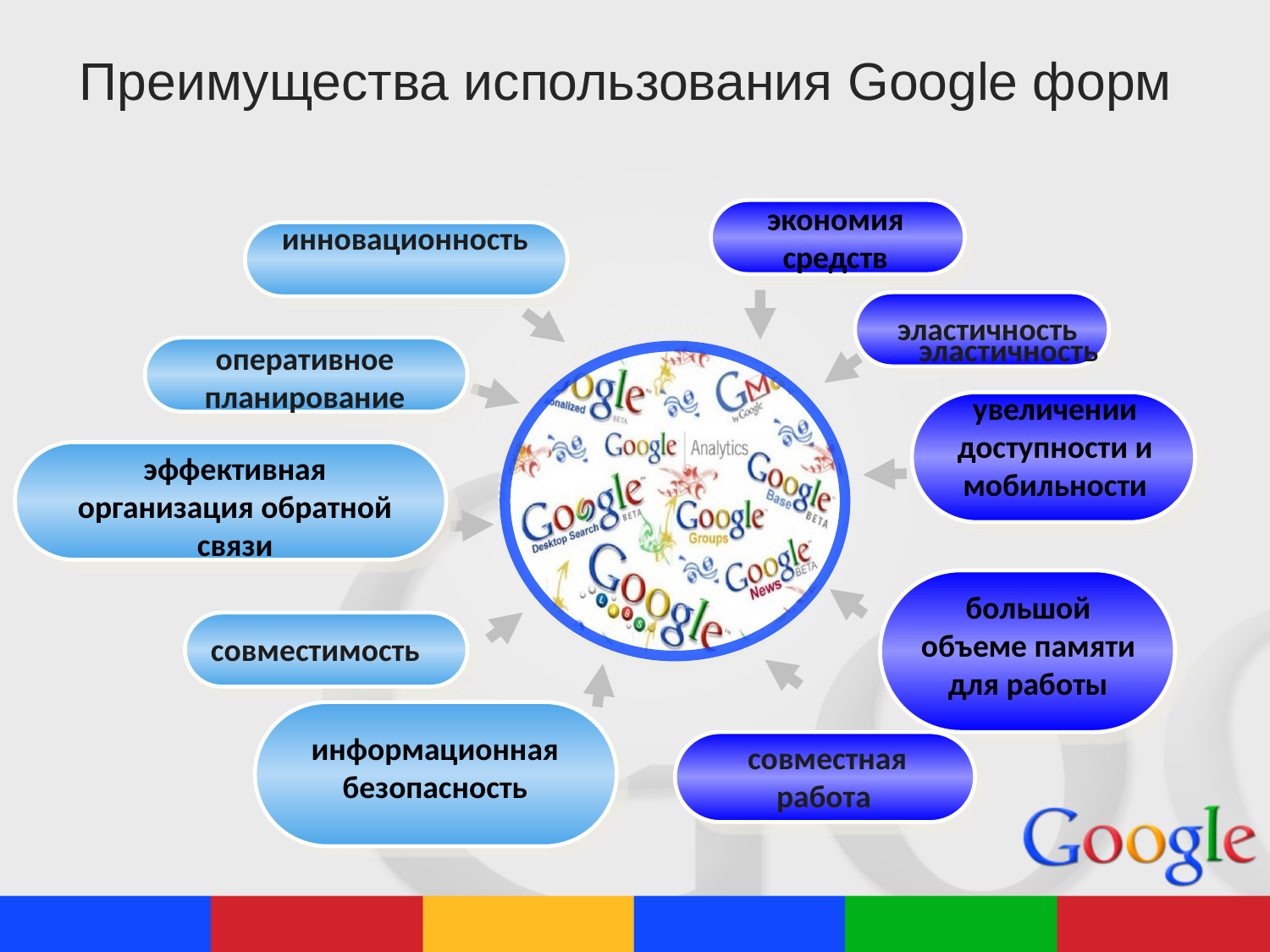

# Преимущества использования Google форм
экономия средств

инновационность

эластичность

эластичность

оперативное планирование

увеличении доступности и мобильности

эффективная организация обратной связи

большой объеме памяти для работы

совместимость

информационная безопасность

совместная работа